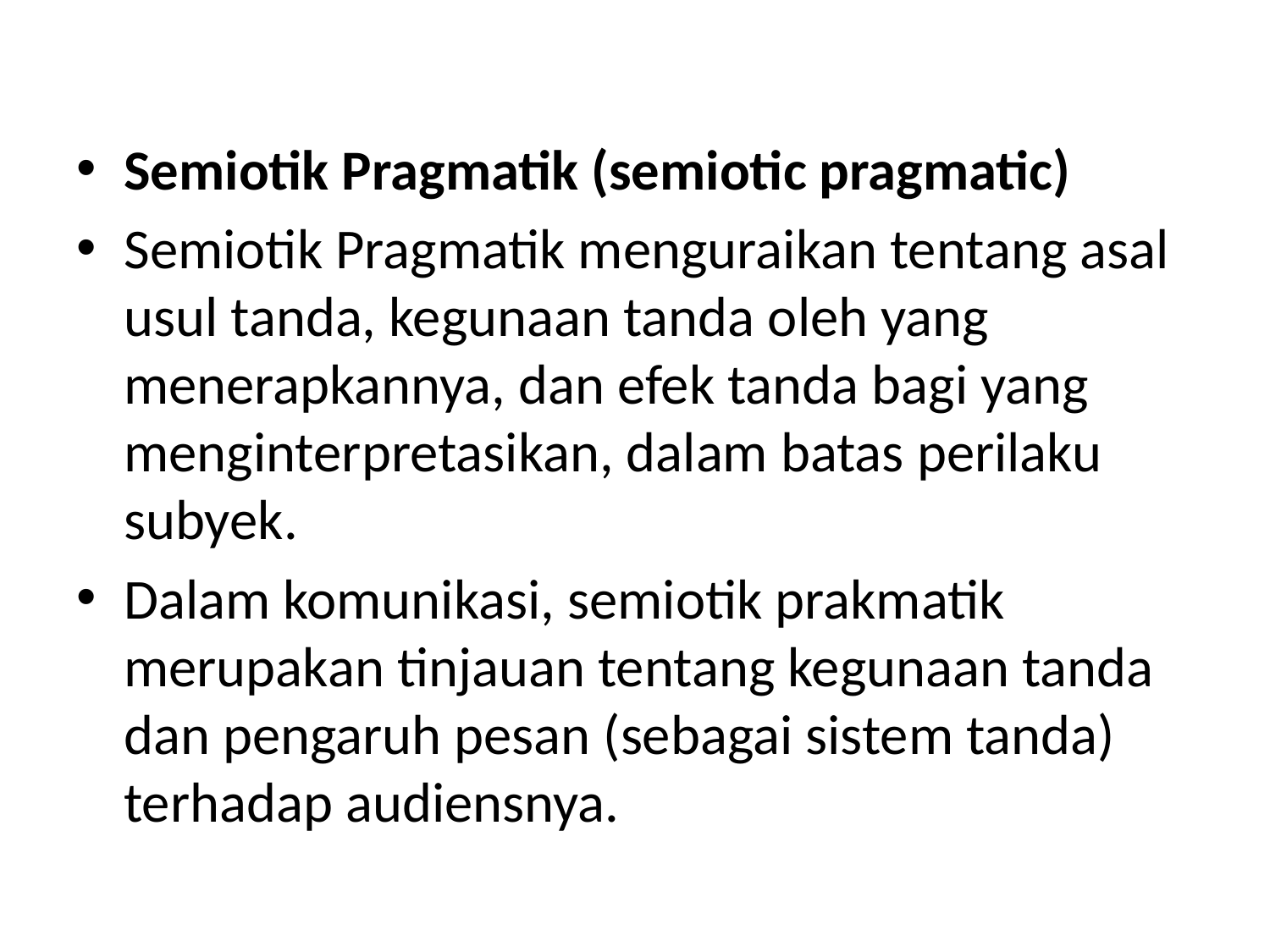

Semiotik Pragmatik (semiotic pragmatic)
Semiotik Pragmatik menguraikan tentang asal usul tanda, kegunaan tanda oleh yang menerapkannya, dan efek tanda bagi yang menginterpretasikan, dalam batas perilaku subyek.
Dalam komunikasi, semiotik prakmatik merupakan tinjauan tentang kegunaan tanda dan pengaruh pesan (sebagai sistem tanda) terhadap audiensnya.